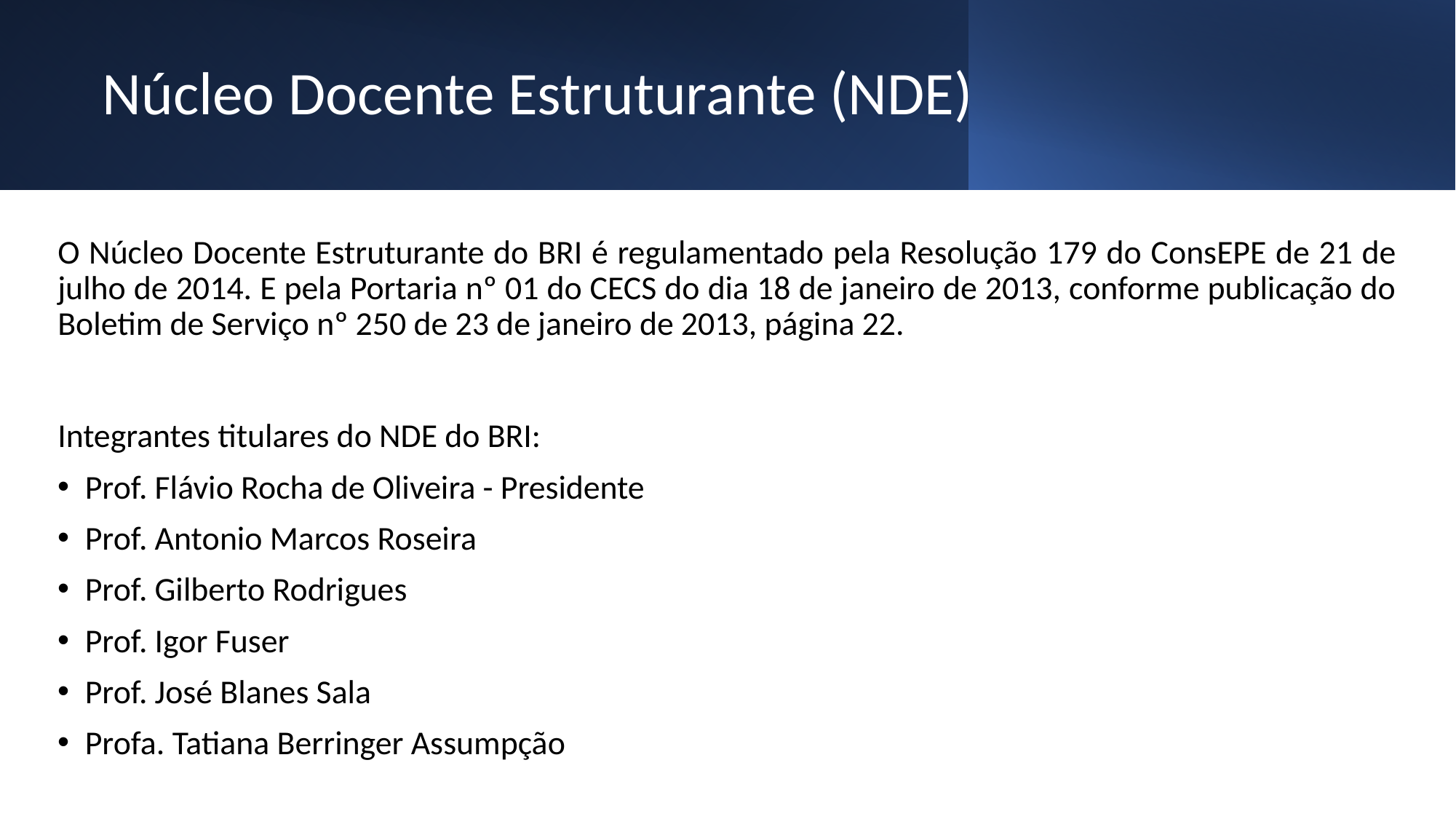

# Núcleo Docente Estruturante (NDE)
O Núcleo Docente Estruturante do BRI é regulamentado pela Resolução 179 do ConsEPE de 21 de julho de 2014. E pela Portaria nº 01 do CECS do dia 18 de janeiro de 2013, conforme publicação do Boletim de Serviço nº 250 de 23 de janeiro de 2013, página 22.

Integrantes titulares do NDE do BRI:
Prof. Flávio Rocha de Oliveira - Presidente
Prof. Antonio Marcos Roseira
Prof. Gilberto Rodrigues
Prof. Igor Fuser
Prof. José Blanes Sala
Profa. Tatiana Berringer Assumpção